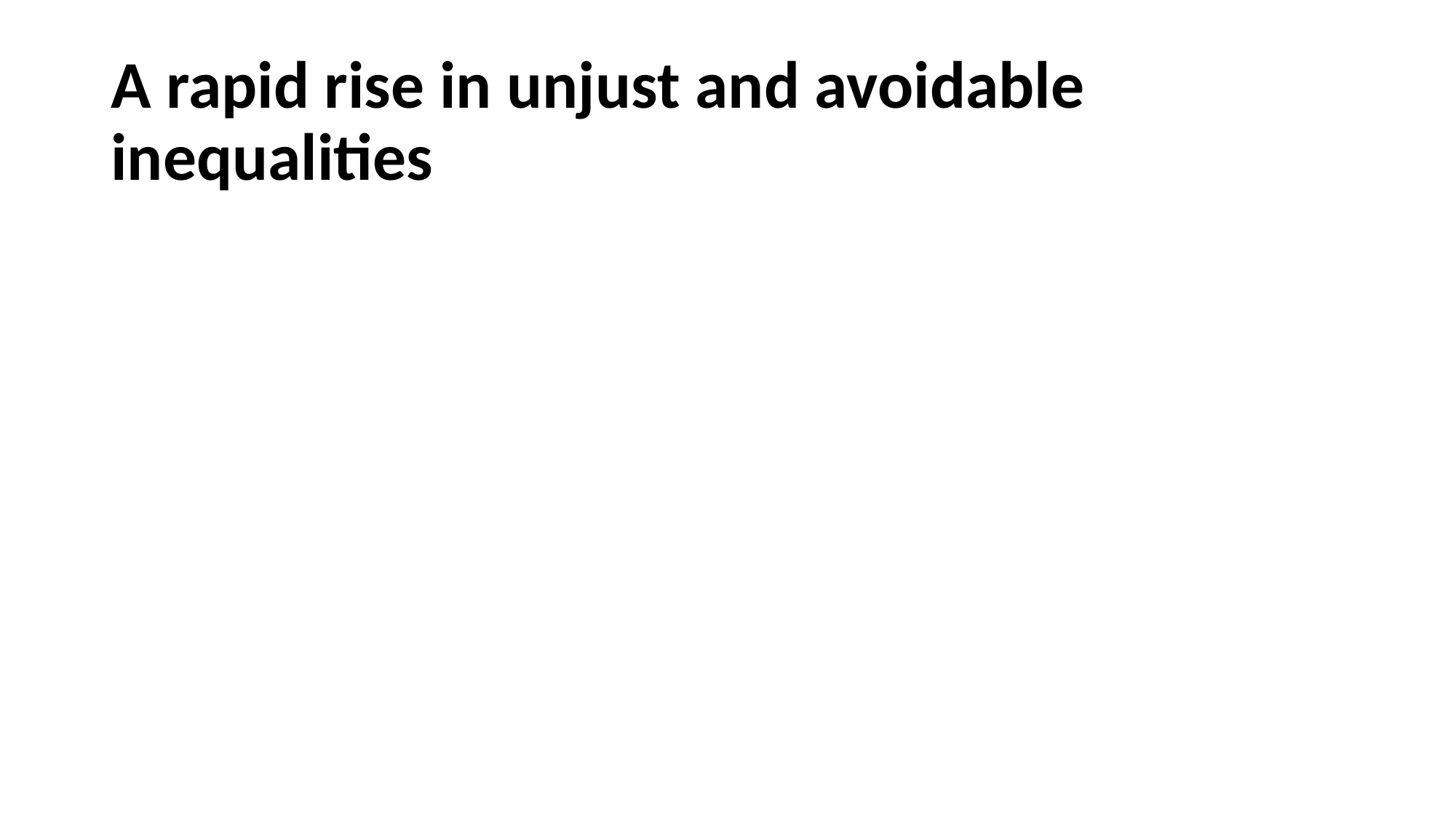

# A rapid rise in unjust and avoidable inequalities